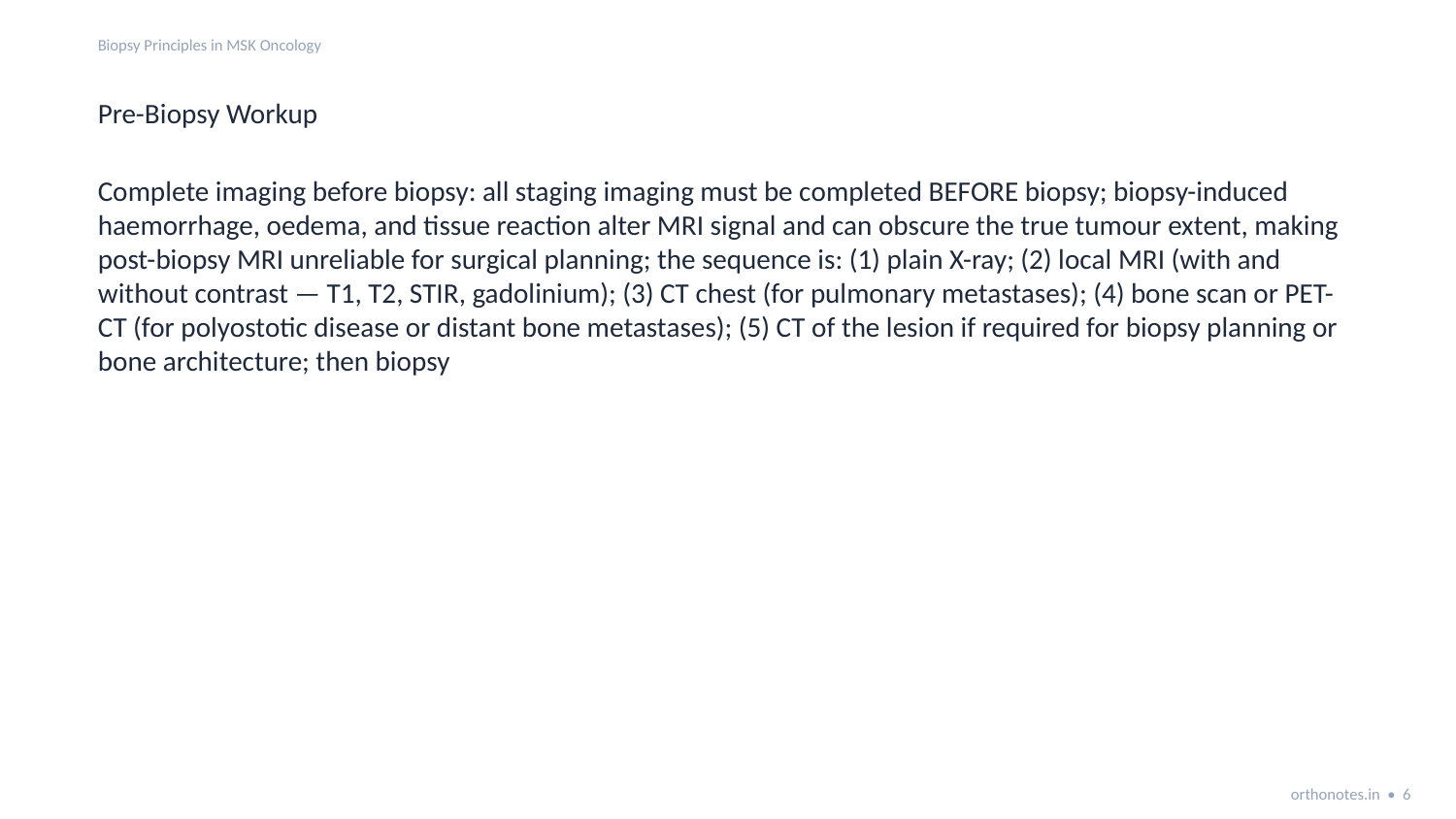

Biopsy Principles in MSK Oncology
Pre-Biopsy Workup
Complete imaging before biopsy: all staging imaging must be completed BEFORE biopsy; biopsy-induced haemorrhage, oedema, and tissue reaction alter MRI signal and can obscure the true tumour extent, making post-biopsy MRI unreliable for surgical planning; the sequence is: (1) plain X-ray; (2) local MRI (with and without contrast — T1, T2, STIR, gadolinium); (3) CT chest (for pulmonary metastases); (4) bone scan or PET-CT (for polyostotic disease or distant bone metastases); (5) CT of the lesion if required for biopsy planning or bone architecture; then biopsy
orthonotes.in  •  6